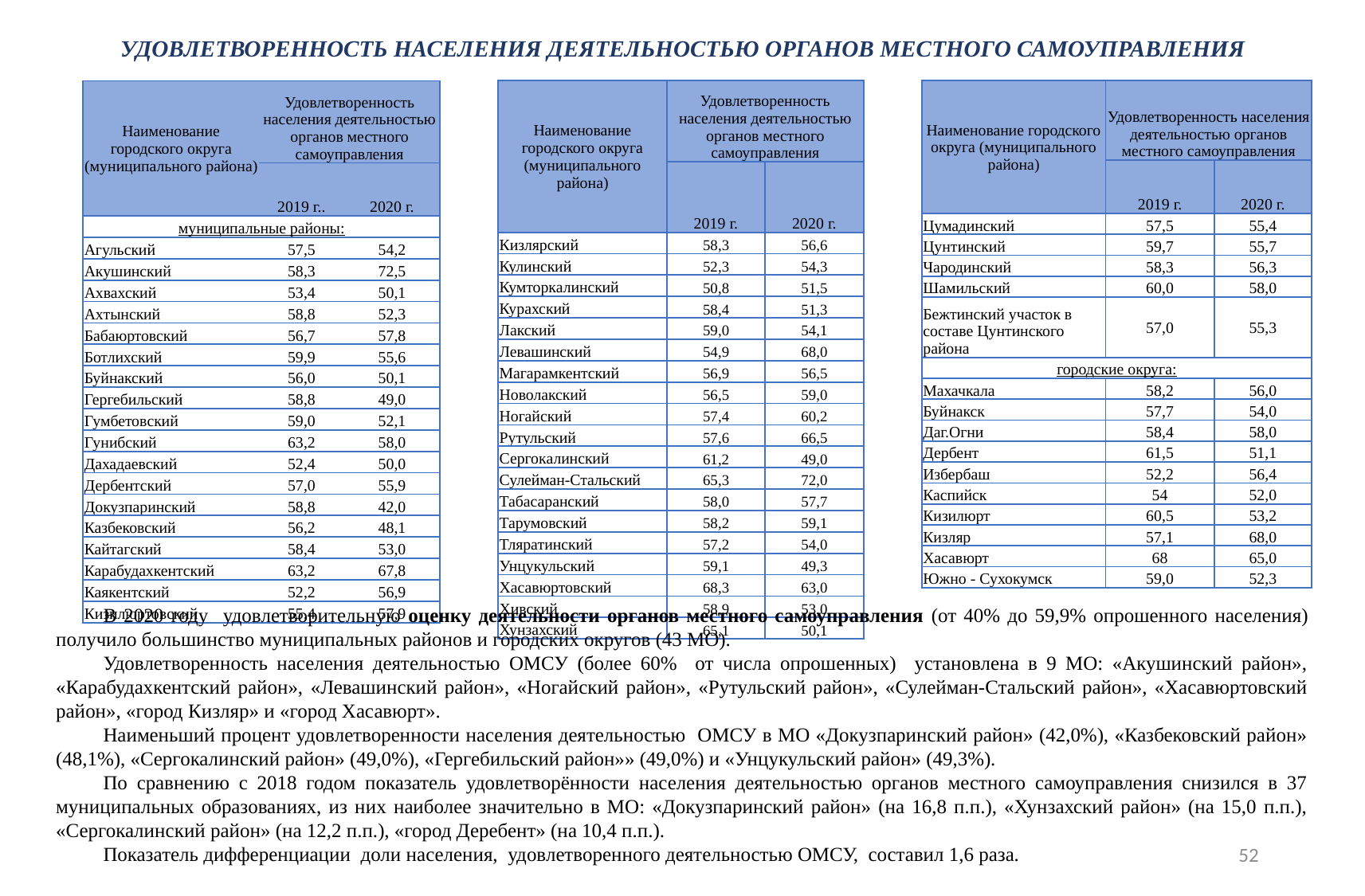

УДОВЛЕТВОРЕННОСТЬ НАСЕЛЕНИЯ ДЕЯТЕЛЬНОСТЬЮ ОРГАНОВ МЕСТНОГО САМОУПРАВЛЕНИЯ
| Наименование городского округа (муниципального района) | Удовлетворенность населения деятельностью органов местного самоуправления |  |
| --- | --- | --- |
|  | 2019 г. | 2020 г. |
| Кизлярский | 58,3 | 56,6 |
| Кулинский | 52,3 | 54,3 |
| Кумторкалинский | 50,8 | 51,5 |
| Курахский | 58,4 | 51,3 |
| Лакский | 59,0 | 54,1 |
| Левашинский | 54,9 | 68,0 |
| Магарамкентский | 56,9 | 56,5 |
| Новолакский | 56,5 | 59,0 |
| Ногайский | 57,4 | 60,2 |
| Рутульский | 57,6 | 66,5 |
| Сергокалинский | 61,2 | 49,0 |
| Сулейман-Стальский | 65,3 | 72,0 |
| Табасаранский | 58,0 | 57,7 |
| Тарумовский | 58,2 | 59,1 |
| Тляратинский | 57,2 | 54,0 |
| Унцукульский | 59,1 | 49,3 |
| Хасавюртовский | 68,3 | 63,0 |
| Хивский | 58,9 | 53,0 |
| Хунзахский | 65,1 | 50,1 |
| Наименование городского округа (муниципального района) | Удовлетворенность населения деятельностью органов местного самоуправления |  |
| --- | --- | --- |
|  | 2019 г. | 2020 г. |
| Цумадинский | 57,5 | 55,4 |
| Цунтинский | 59,7 | 55,7 |
| Чародинский | 58,3 | 56,3 |
| Шамильский | 60,0 | 58,0 |
| Бежтинский участок в составе Цунтинского района | 57,0 | 55,3 |
| городские округа: |  |  |
| Махачкала | 58,2 | 56,0 |
| Буйнакск | 57,7 | 54,0 |
| Даг.Огни | 58,4 | 58,0 |
| Дербент | 61,5 | 51,1 |
| Избербаш | 52,2 | 56,4 |
| Каспийск | 54 | 52,0 |
| Кизилюрт | 60,5 | 53,2 |
| Кизляр | 57,1 | 68,0 |
| Хасавюрт | 68 | 65,0 |
| Южно - Сухокумск | 59,0 | 52,3 |
| Наименование городского округа (муниципального района) | Удовлетворенность населения деятельностью органов местного самоуправления |  |
| --- | --- | --- |
|  | 2019 г.. | 2020 г. |
| муниципальные районы: |  |  |
| Агульский | 57,5 | 54,2 |
| Акушинский | 58,3 | 72,5 |
| Ахвахский | 53,4 | 50,1 |
| Ахтынский | 58,8 | 52,3 |
| Бабаюртовский | 56,7 | 57,8 |
| Ботлихский | 59,9 | 55,6 |
| Буйнакский | 56,0 | 50,1 |
| Гергебильский | 58,8 | 49,0 |
| Гумбетовский | 59,0 | 52,1 |
| Гунибский | 63,2 | 58,0 |
| Дахадаевский | 52,4 | 50,0 |
| Дербентский | 57,0 | 55,9 |
| Докузпаринский | 58,8 | 42,0 |
| Казбековский | 56,2 | 48,1 |
| Кайтагский | 58,4 | 53,0 |
| Карабудахкентский | 63,2 | 67,8 |
| Каякентский | 52,2 | 56,9 |
| Кизилюртовский | 55,4 | 57,9 |
В 2020 году  удовлетворительную оценку деятельности органов местного самоуправления (от 40% до 59,9% опрошенного населения) получило большинство муниципальных районов и городских округов (43 МО).
Удовлетворенность населения деятельностью ОМСУ (более 60%  от числа опрошенных)  установлена в 9 МО: «Акушинский район», «Карабудахкентский район», «Левашинский район», «Ногайский район», «Рутульский район», «Сулейман-Стальский район», «Хасавюртовский район», «город Кизляр» и «город Хасавюрт».
Наименьший процент удовлетворенности населения деятельностью  ОМСУ в МО «Докузпаринский район» (42,0%), «Казбековский район» (48,1%), «Сергокалинский район» (49,0%), «Гергебильский район»» (49,0%) и «Унцукульский район» (49,3%).
По сравнению с 2018 годом показатель удовлетворённости населения деятельностью органов местного самоуправления снизился в 37 муниципальных образованиях, из них наиболее значительно в МО: «Докузпаринский район» (на 16,8 п.п.), «Хунзахский район» (на 15,0 п.п.), «Сергокалинский район» (на 12,2 п.п.), «город Деребент» (на 10,4 п.п.).
Показатель дифференциации  доли населения,  удовлетворенного деятельностью ОМСУ,  составил 1,6 раза.
52